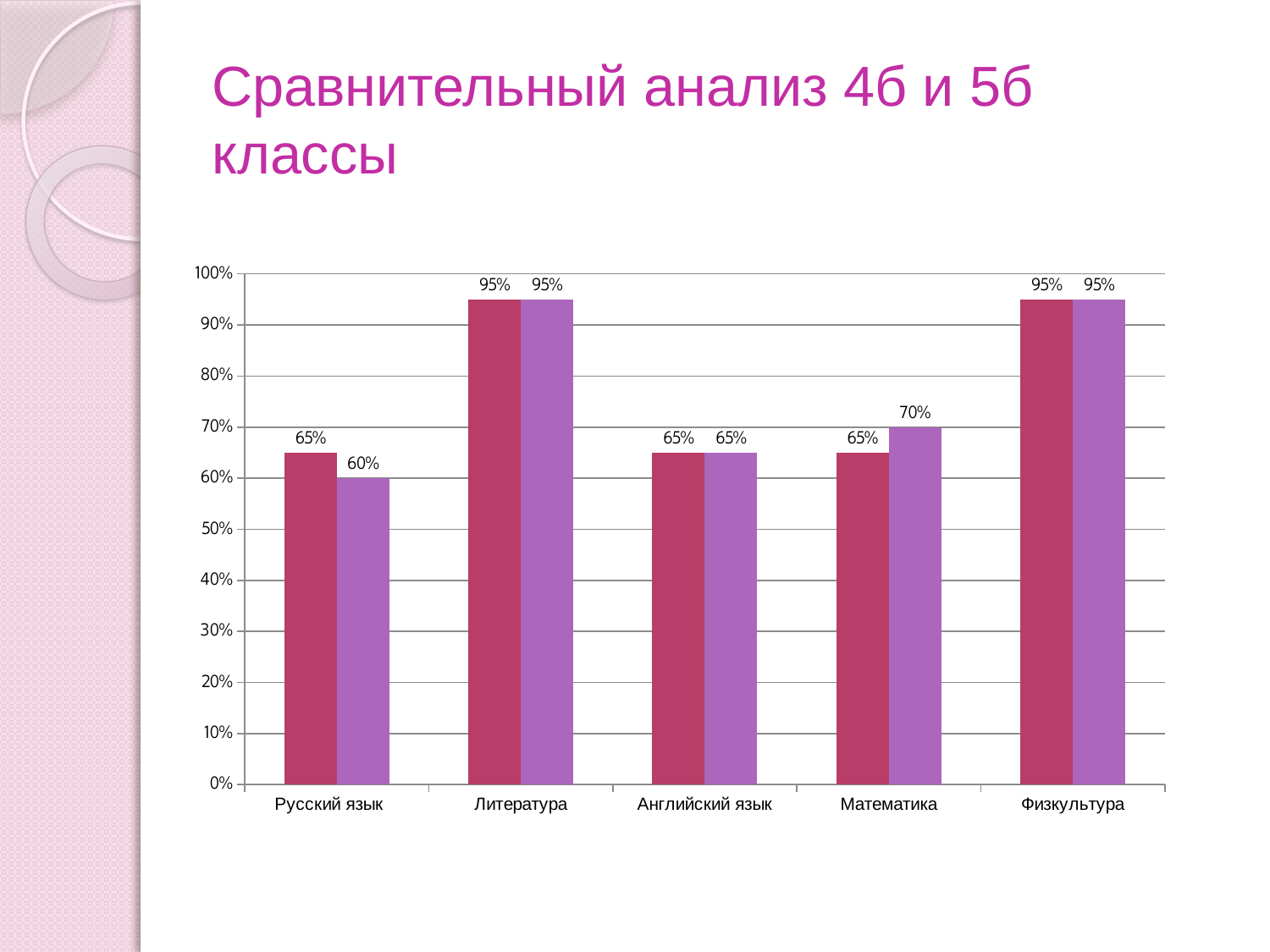

# Сравнительный анализ 4б и 5б классы

### Chart

| Category | Ряд 1 | Ряд 2 |
|---|---|---|
| Русский язык    | 0.6500000000000017 | 0.6000000000000006 |
| Литература | 0.9500000000000006 | 0.9500000000000006 |
| Английский язык | 0.6500000000000017 | 0.6500000000000017 |
| Математика | 0.6500000000000017 | 0.7000000000000006 |
| Физкультура | 0.9500000000000006 | 0.9500000000000006 |